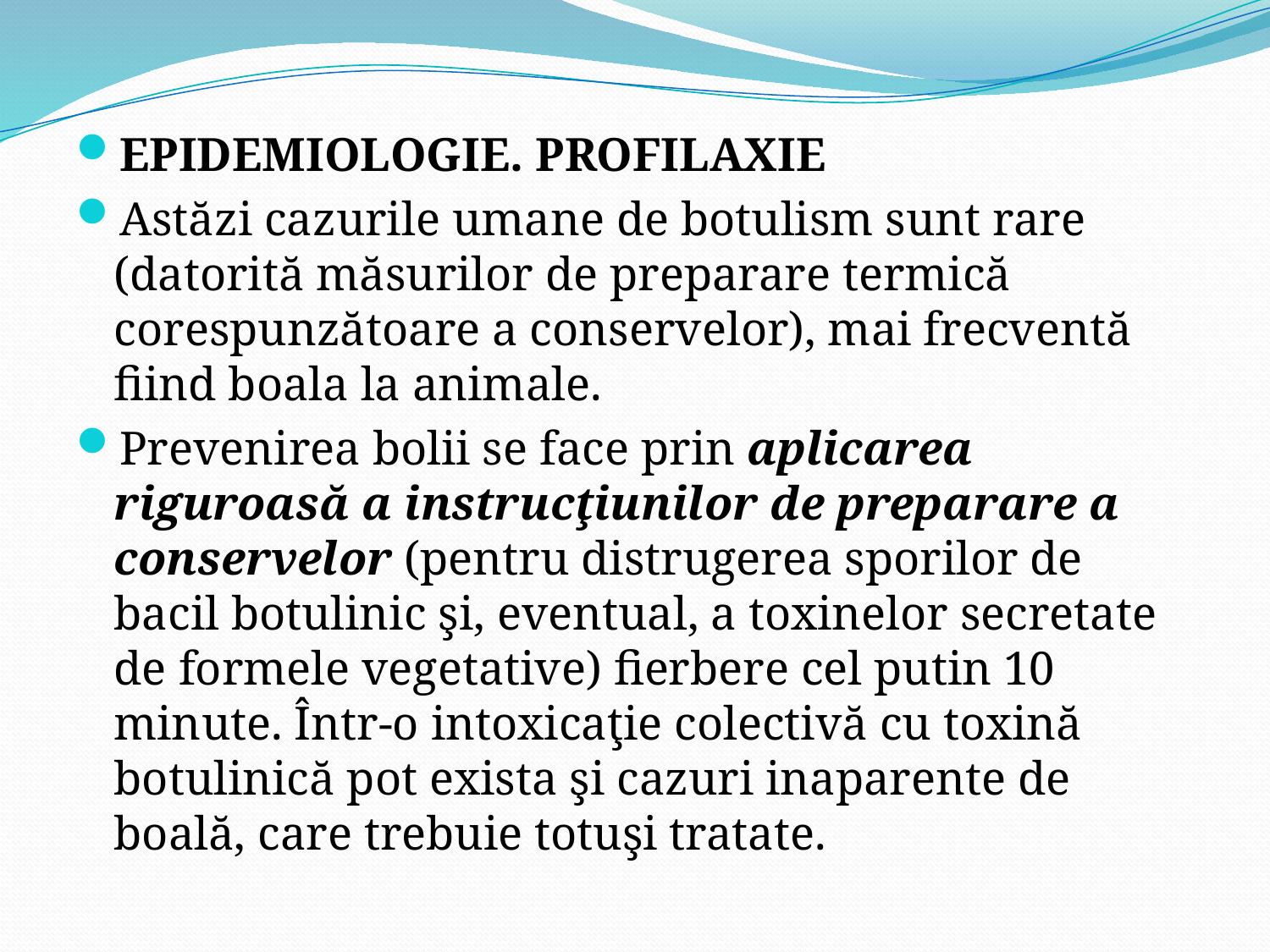

EPIDEMIOLOGIE. PROFILAXIE
Astăzi cazurile umane de botulism sunt rare (datorită măsurilor de preparare termică corespunzătoare a conservelor), mai frecventă fiind boala la animale.
Prevenirea bolii se face prin aplicarea riguroasă a instrucţiunilor de preparare a conservelor (pentru distrugerea sporilor de bacil botulinic şi, eventual, a toxinelor secretate de formele vegetative) fierbere cel putin 10 minute. Într-o intoxicaţie colectivă cu toxină botulinică pot exista şi cazuri inaparente de boală, care trebuie totuşi tratate.